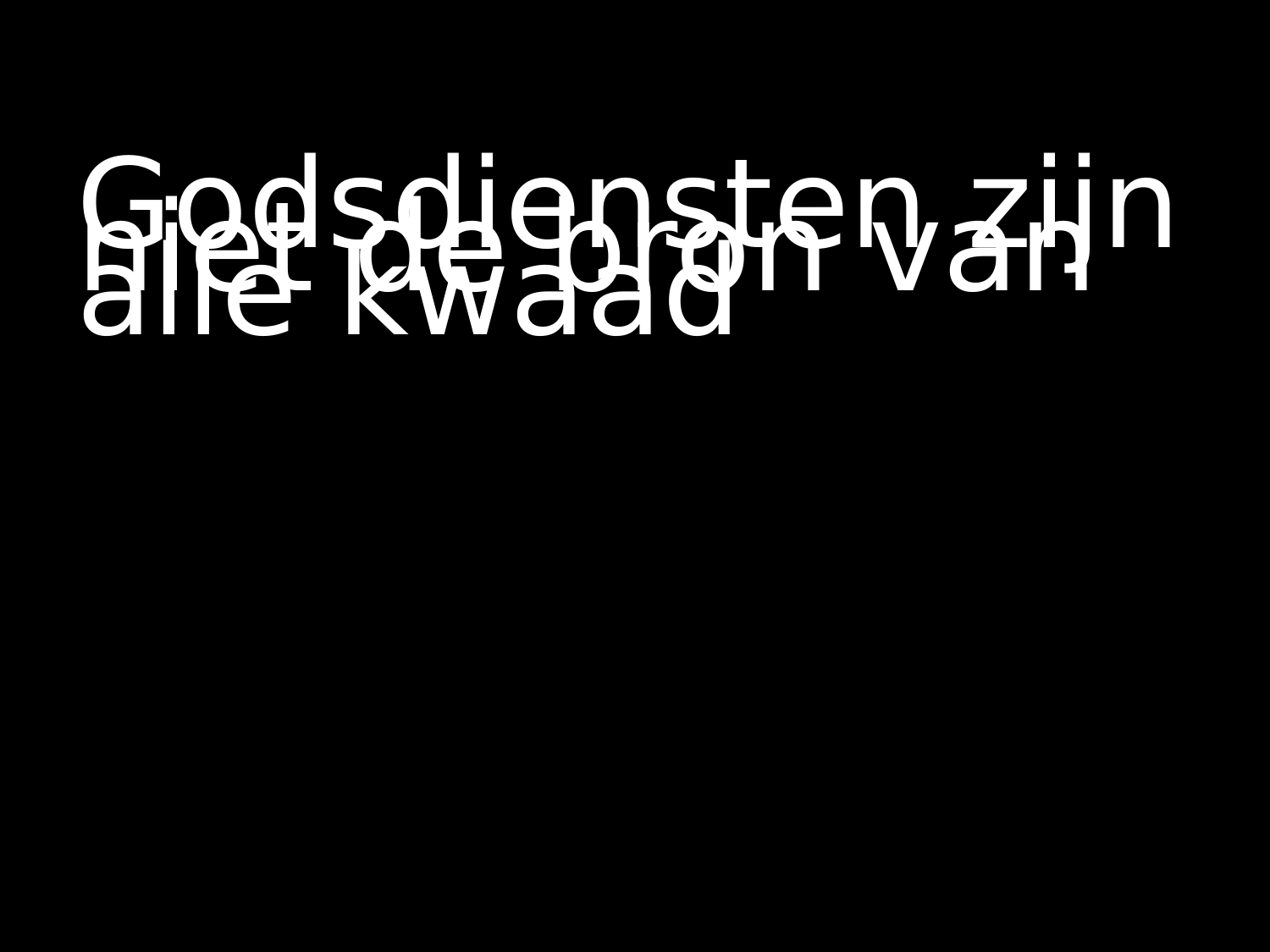

#
Godsdiensten zijn niet de bron van alle kwaad